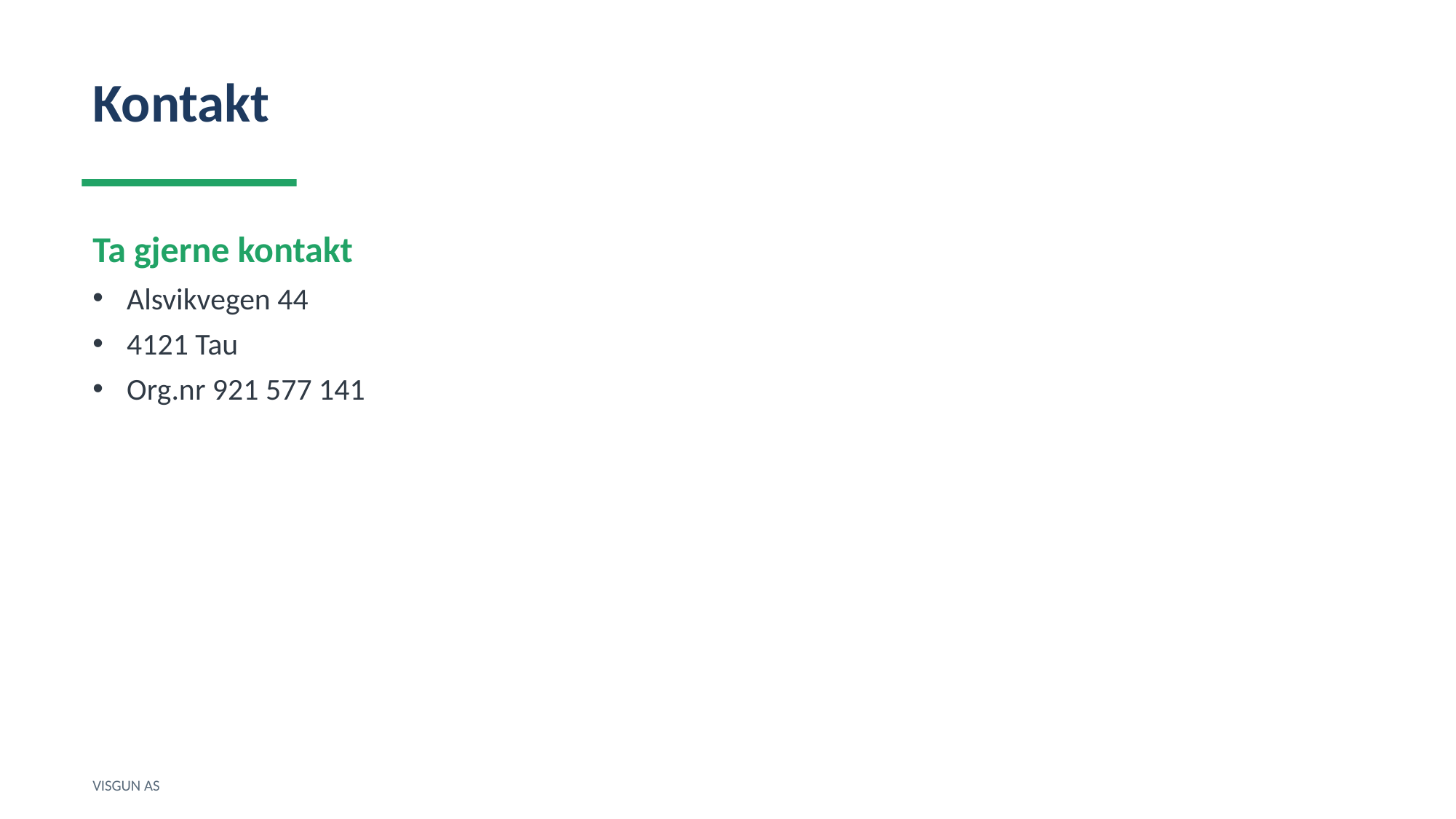

Kontakt

Ta gjerne kontakt
Alsvikvegen 44
4121 Tau
Org.nr 921 577 141
VISGUN AS